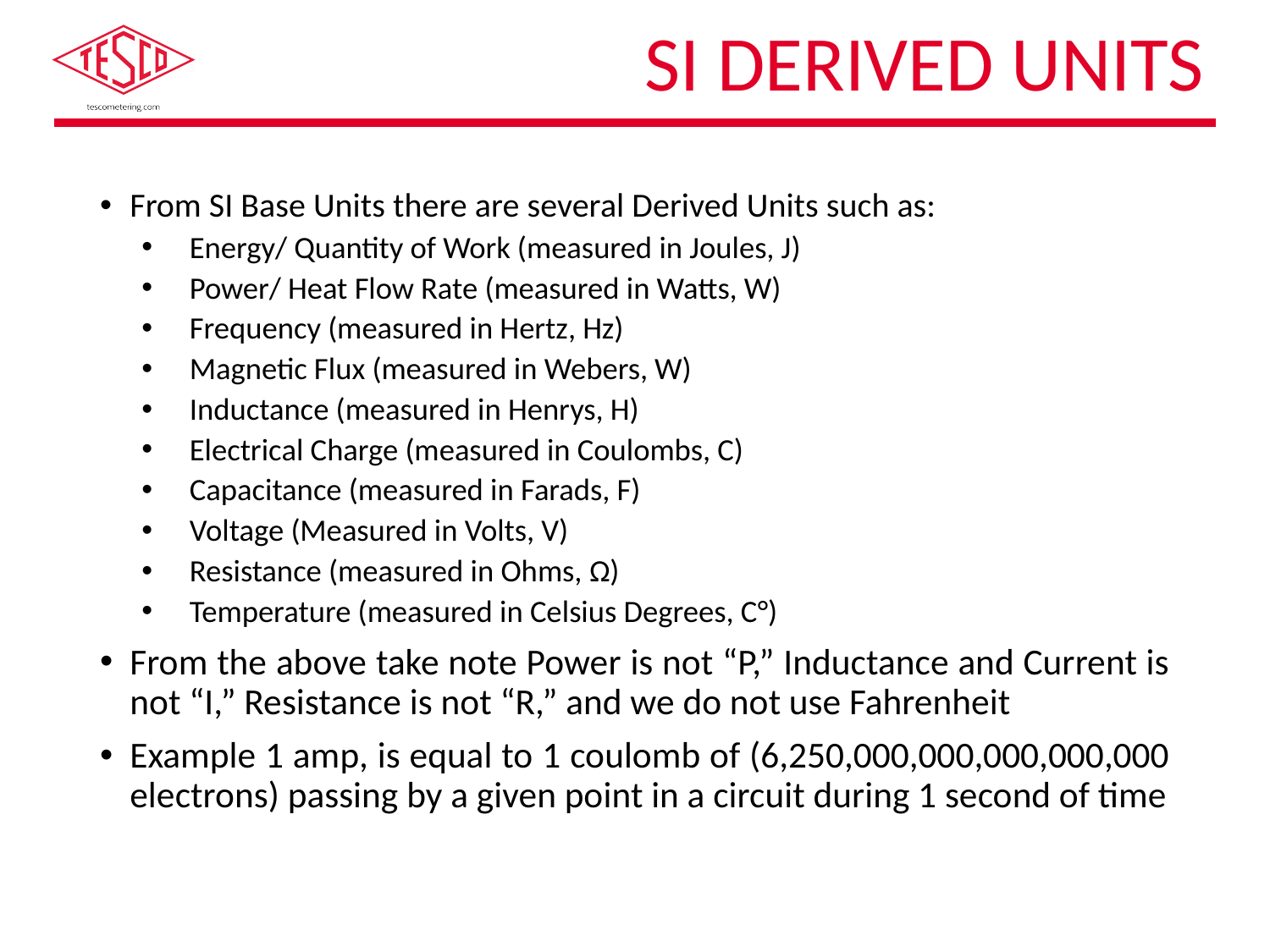

# SI Derived Units
From SI Base Units there are several Derived Units such as:
Energy/ Quantity of Work (measured in Joules, J)
Power/ Heat Flow Rate (measured in Watts, W)
Frequency (measured in Hertz, Hz)
Magnetic Flux (measured in Webers, W)
Inductance (measured in Henrys, H)
Electrical Charge (measured in Coulombs, C)
Capacitance (measured in Farads, F)
Voltage (Measured in Volts, V)
Resistance (measured in Ohms, Ω)
Temperature (measured in Celsius Degrees, C°)
From the above take note Power is not “P,” Inductance and Current is not “I,” Resistance is not “R,” and we do not use Fahrenheit
Example 1 amp, is equal to 1 coulomb of (6,250,000,000,000,000,000 electrons) passing by a given point in a circuit during 1 second of time